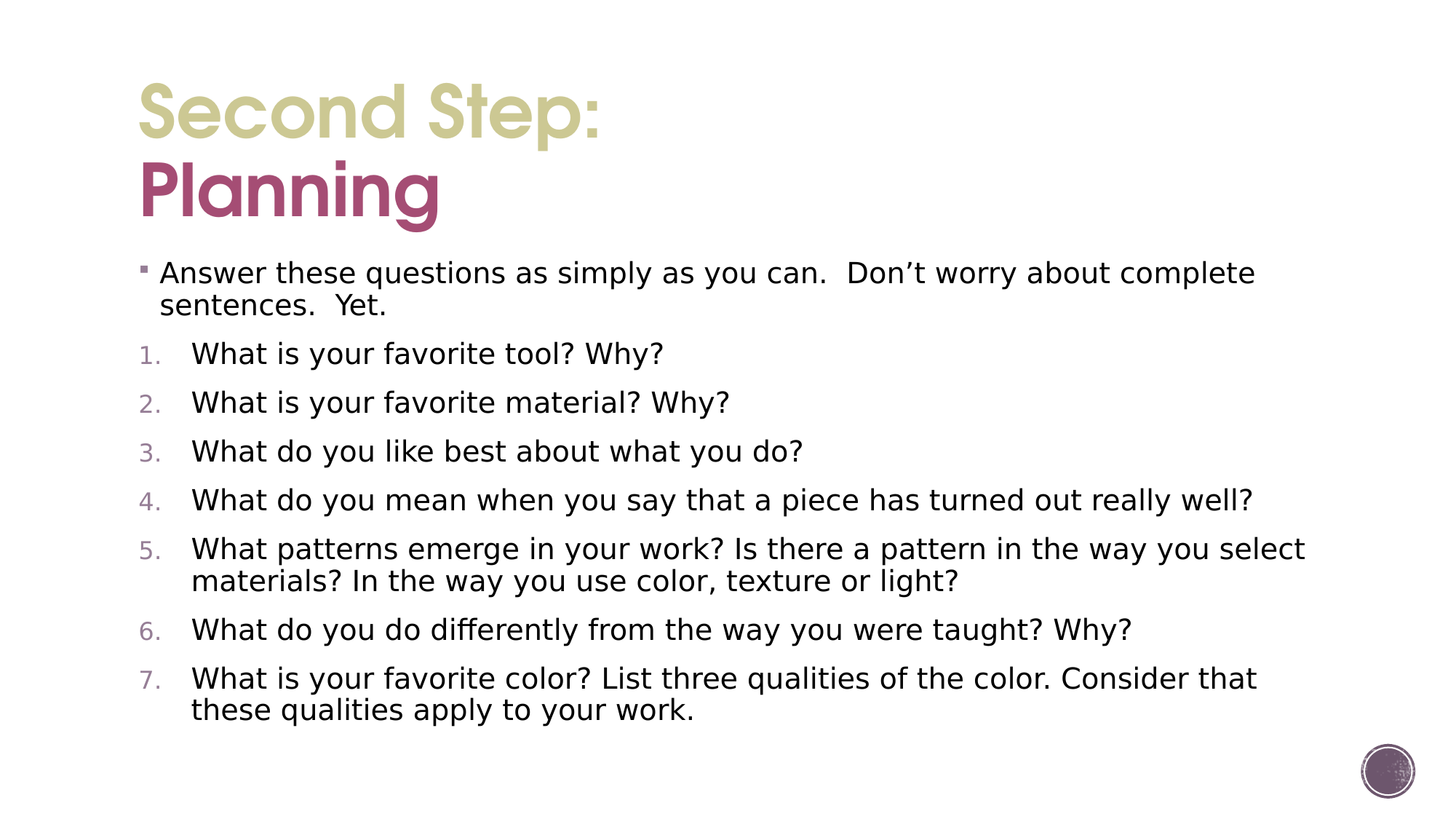

# Second Step: Planning
Answer these questions as simply as you can.  Don’t worry about complete sentences.  Yet.
What is your favorite tool? Why?
What is your favorite material? Why?
What do you like best about what you do?
What do you mean when you say that a piece has turned out really well?
What patterns emerge in your work? Is there a pattern in the way you select materials? In the way you use color, texture or light?
What do you do differently from the way you were taught? Why?
What is your favorite color? List three qualities of the color. Consider that these qualities apply to your work.